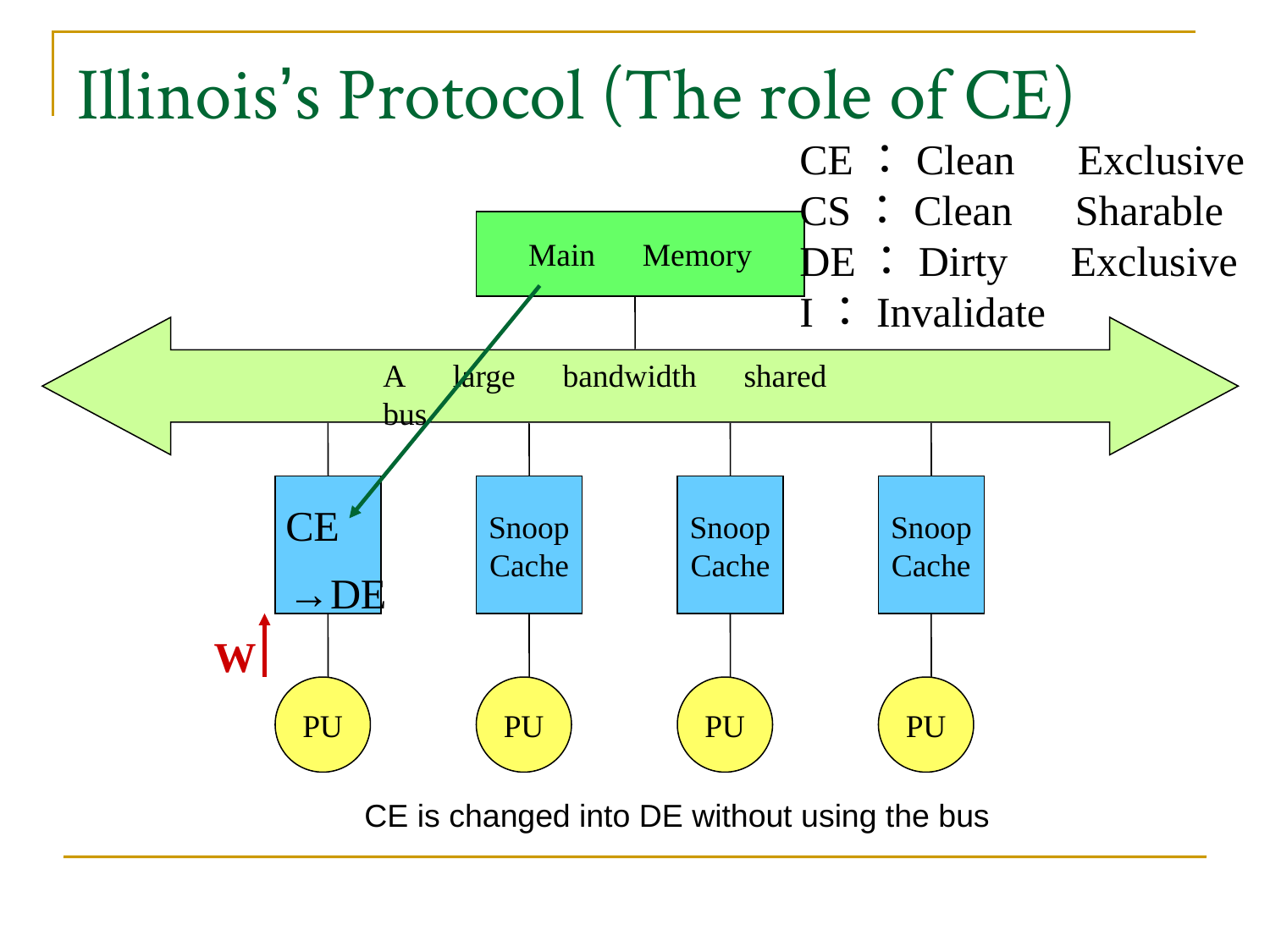

# Illinois’s Protocol (The role of CE)
CE：Clean　Exclusive
CS：Clean　Sharable
DE：Dirty　Exclusive
I：Invalidate
Main　Memory

CE

A　large　bandwidth　shared　bus

Snoop
Cache

PU

Snoop
Cache

PU

Snoop
Cache

PU

→DE

W

PU
CE is changed into DE without using the bus